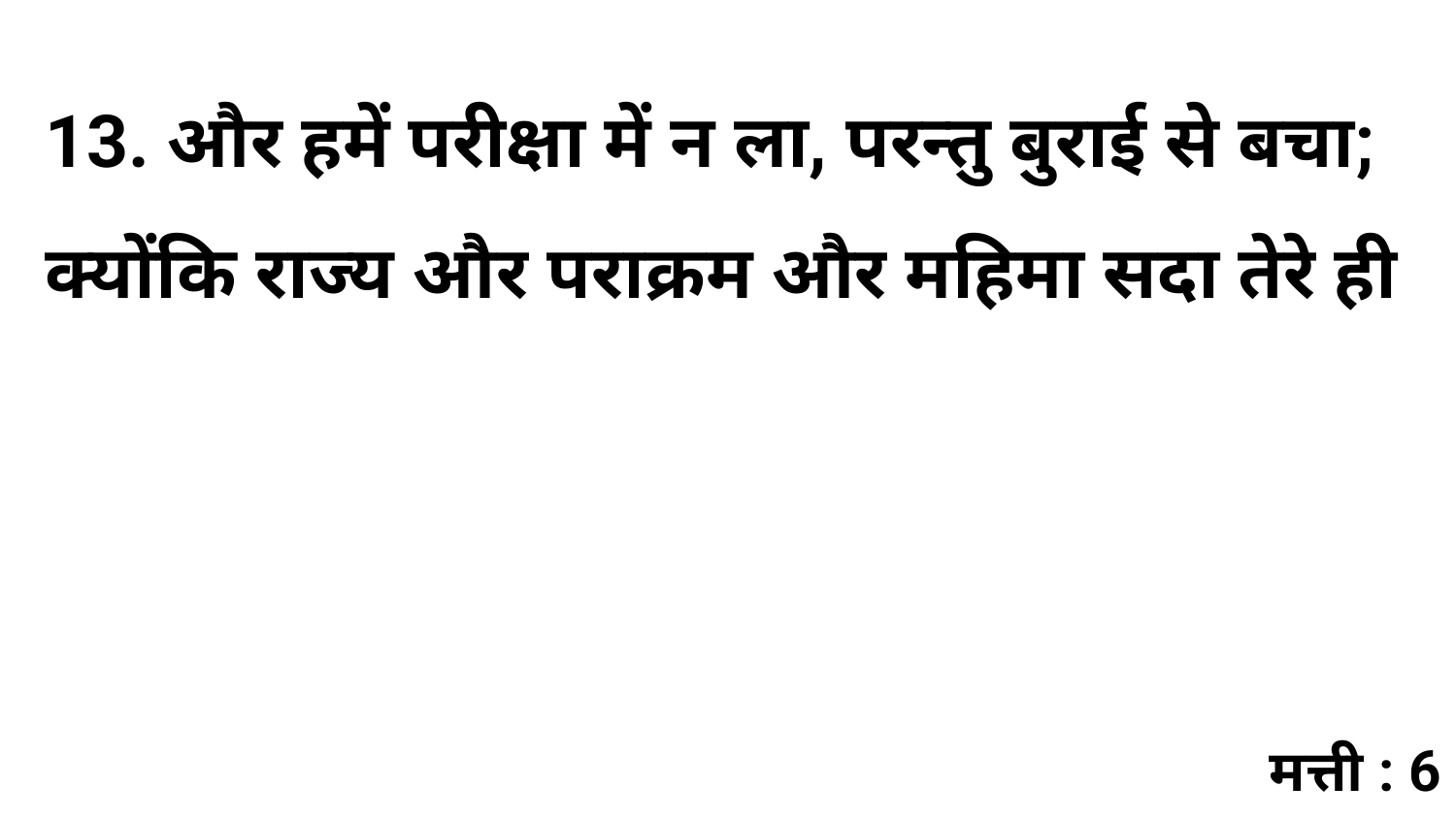

13. और हमें परीक्षा में न ला, परन्तु बुराई से बचा; क्योंकि राज्य और पराक्रम और महिमा सदा तेरे ही
मत्ती : 6